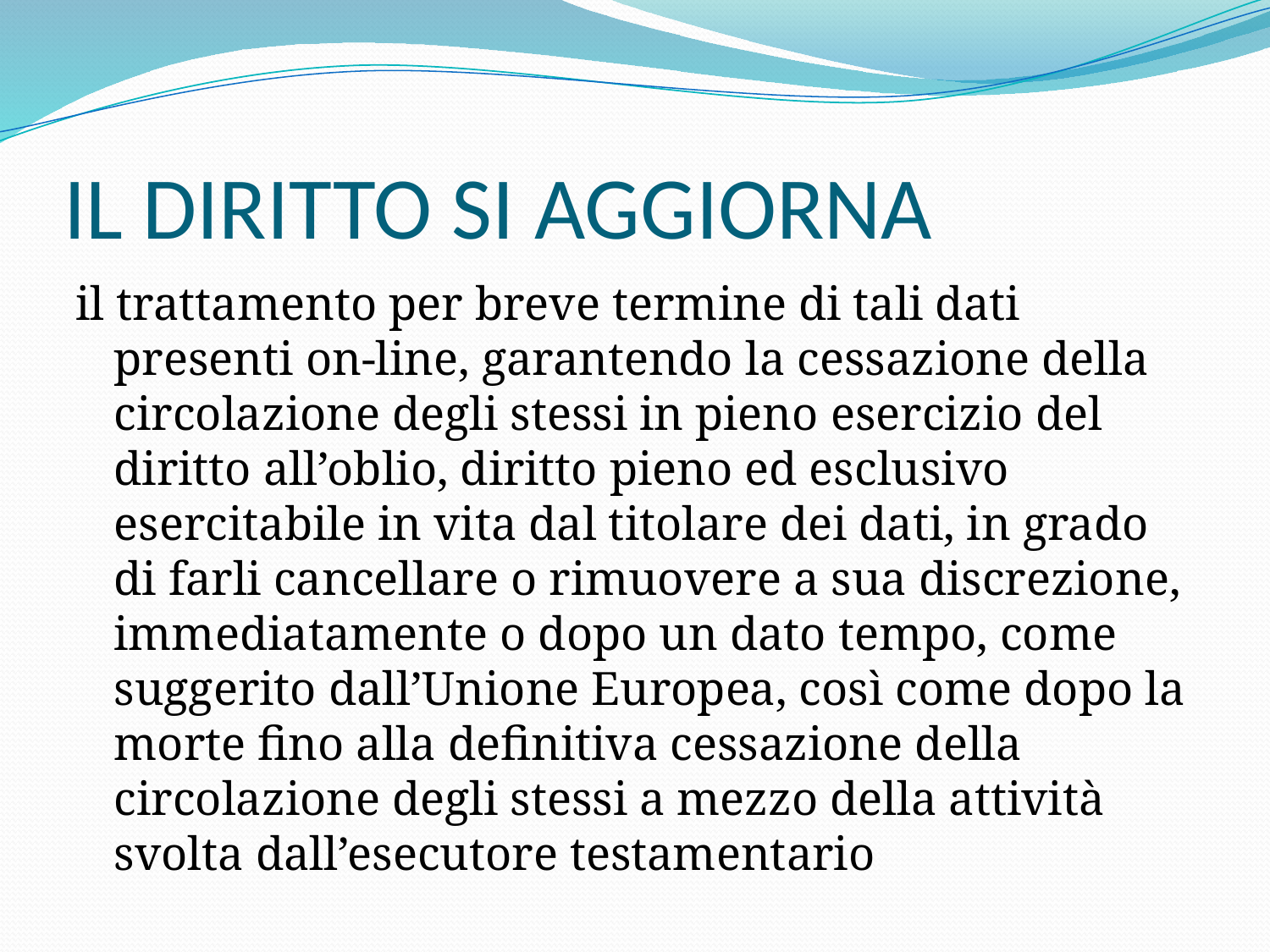

# IL DIRITTO SI AGGIORNA
il trattamento per breve termine di tali dati presenti on-line, garantendo la cessazione della circolazione degli stessi in pieno esercizio del diritto all’oblio, diritto pieno ed esclusivo esercitabile in vita dal titolare dei dati, in grado di farli cancellare o rimuovere a sua discrezione, immediatamente o dopo un dato tempo, come suggerito dall’Unione Europea, così come dopo la morte fino alla definitiva cessazione della circolazione degli stessi a mezzo della attività svolta dall’esecutore testamentario